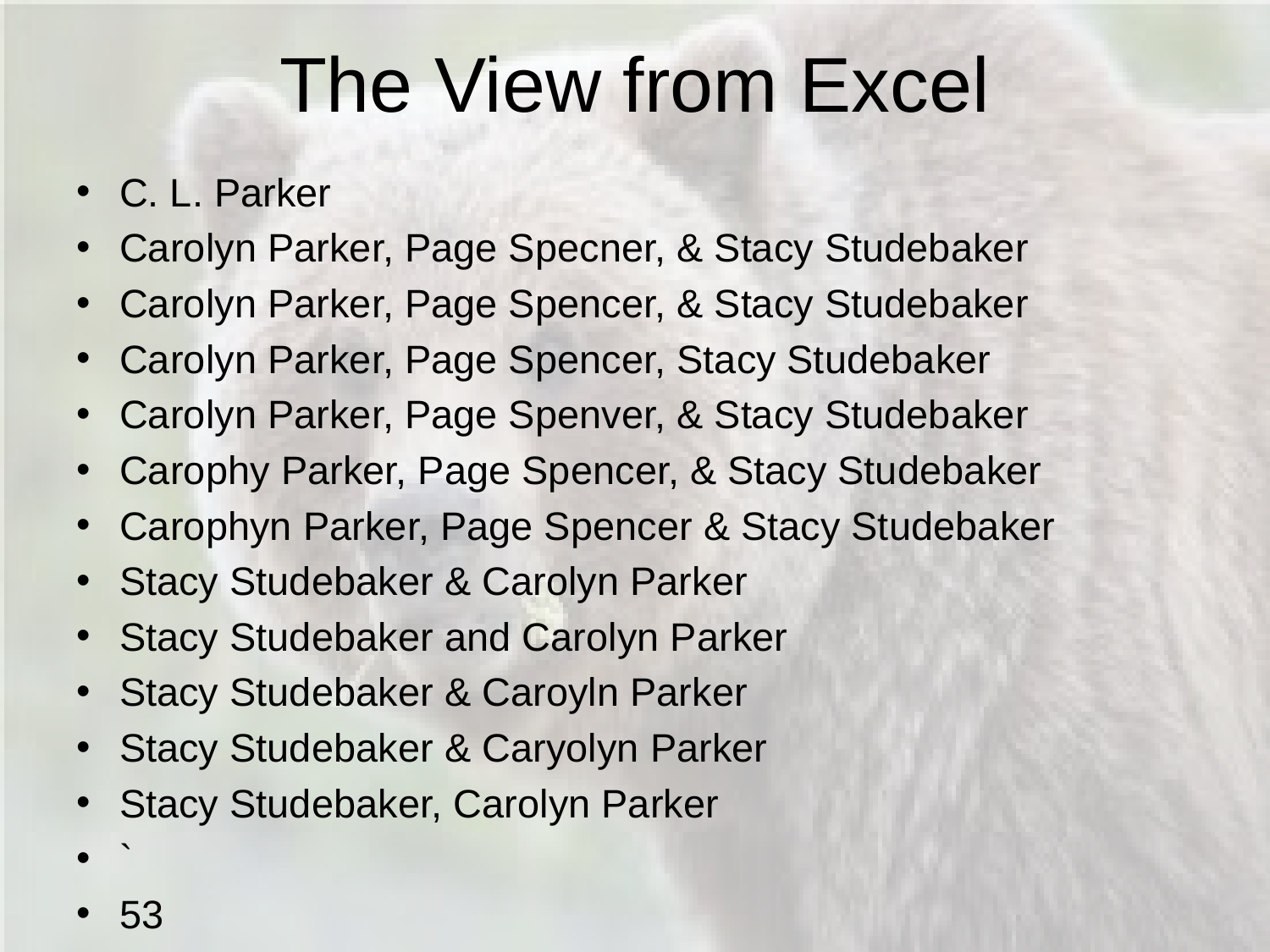

# The View from Excel
C. L. Parker
Carolyn Parker, Page Specner, & Stacy Studebaker
Carolyn Parker, Page Spencer, & Stacy Studebaker
Carolyn Parker, Page Spencer, Stacy Studebaker
Carolyn Parker, Page Spenver, & Stacy Studebaker
Carophy Parker, Page Spencer, & Stacy Studebaker
Carophyn Parker, Page Spencer & Stacy Studebaker
Stacy Studebaker & Carolyn Parker
Stacy Studebaker and Carolyn Parker
Stacy Studebaker & Caroyln Parker
Stacy Studebaker & Caryolyn Parker
Stacy Studebaker, Carolyn Parker
`
53